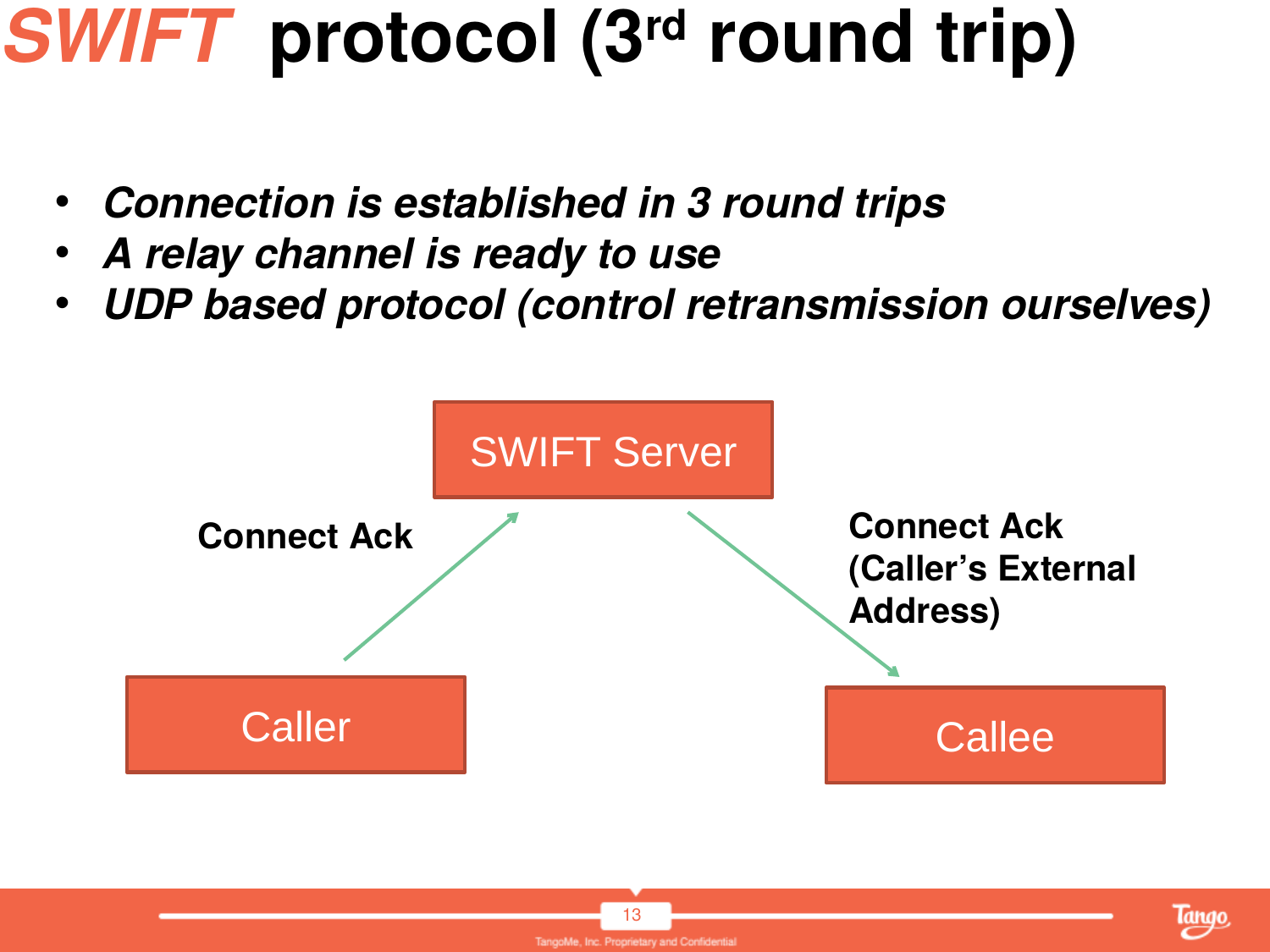

# SWIFT  protocol (3rd round trip)
Connection is established in 3 round trips
A relay channel is ready to use
UDP based protocol (control retransmission ourselves)
13
SWIFT Server
Connect Ack (Caller’s External Address)
Connect Ack
Caller
Callee